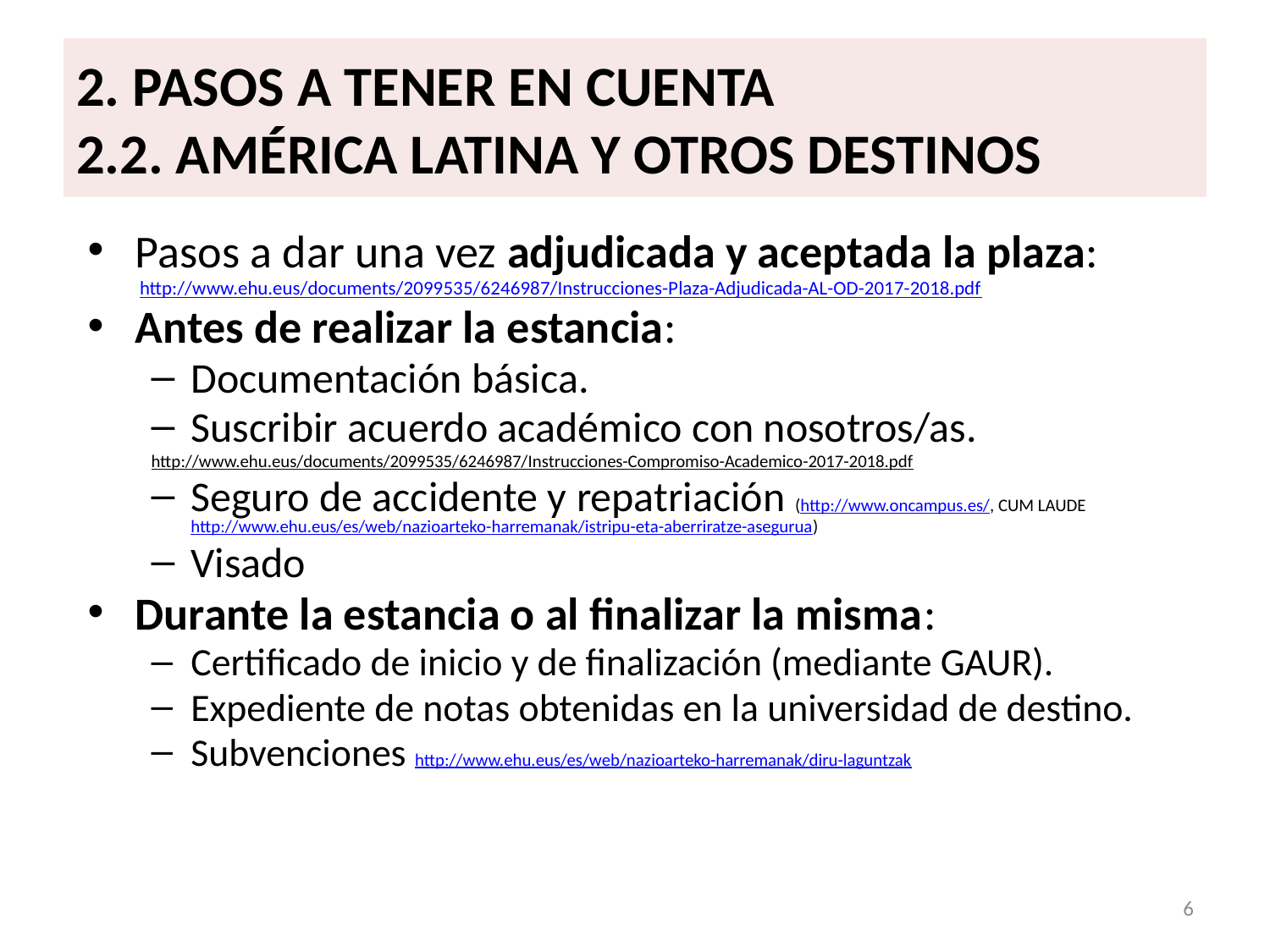

# 2. PASOS A TENER EN CUENTA 2.2. AMÉRICA LATINA Y OTROS DESTINOS
Pasos a dar una vez adjudicada y aceptada la plaza:
	 http://www.ehu.eus/documents/2099535/6246987/Instrucciones-Plaza-Adjudicada-AL-OD-2017-2018.pdf
Antes de realizar la estancia:
Documentación básica.
Suscribir acuerdo académico con nosotros/as.
http://www.ehu.eus/documents/2099535/6246987/Instrucciones-Compromiso-Academico-2017-2018.pdf
Seguro de accidente y repatriación (http://www.oncampus.es/, CUM LAUDE http://www.ehu.eus/es/web/nazioarteko-harremanak/istripu-eta-aberriratze-asegurua)
Visado
Durante la estancia o al finalizar la misma:
Certificado de inicio y de finalización (mediante GAUR).
Expediente de notas obtenidas en la universidad de destino.
Subvenciones http://www.ehu.eus/es/web/nazioarteko-harremanak/diru-laguntzak

6